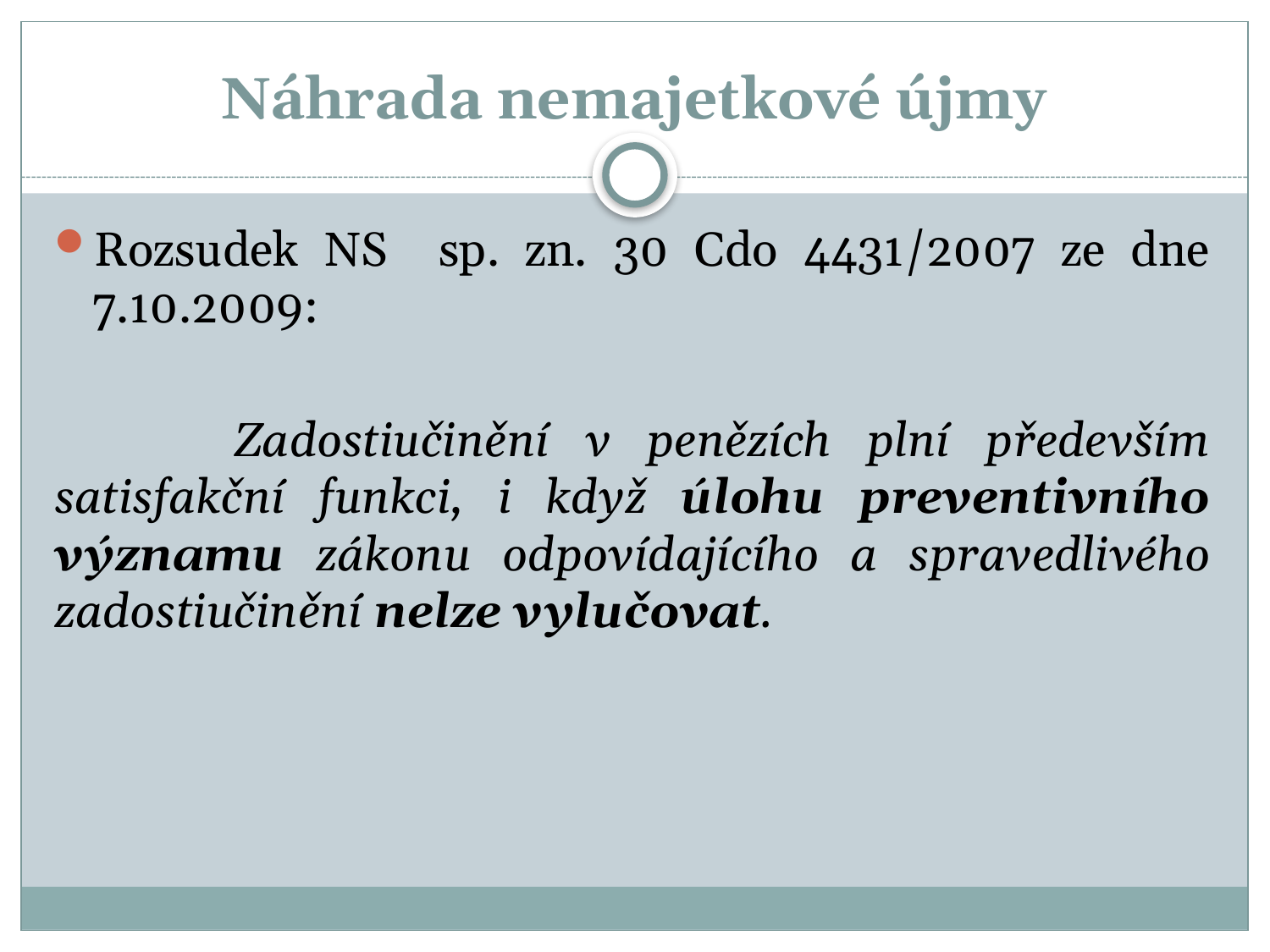

# Náhrada nemajetkové újmy
Rozsudek NS  sp. zn. 30 Cdo 4431/2007 ze dne 7.10.2009:

     Zadostiučinění v penězích plní především satisfakční funkci, i když úlohu preventivního významu zákonu odpovídajícího a spravedlivého zadostiučinění nelze vylučovat.